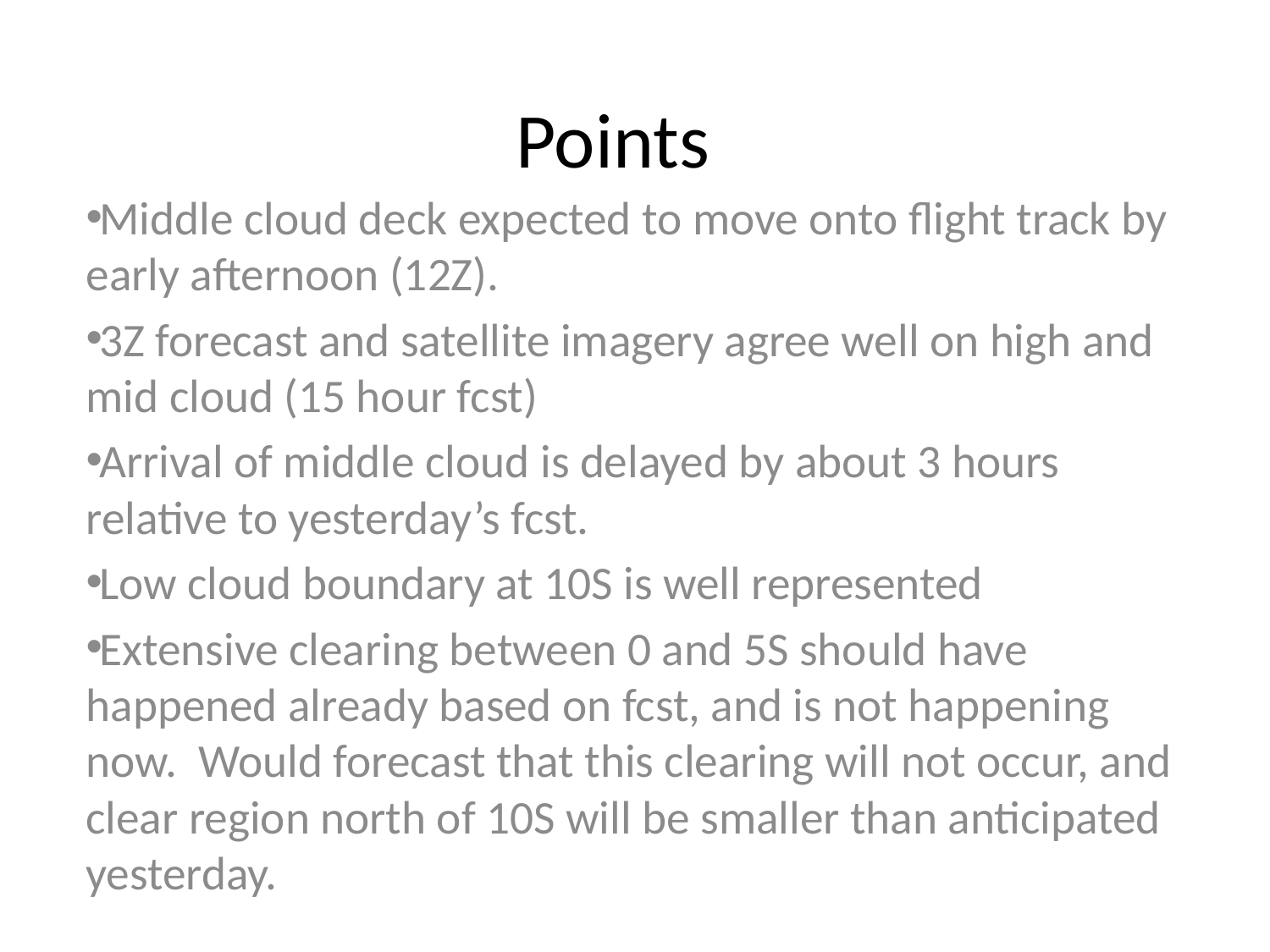

# Points
Middle cloud deck expected to move onto flight track by early afternoon (12Z).
3Z forecast and satellite imagery agree well on high and mid cloud (15 hour fcst)
Arrival of middle cloud is delayed by about 3 hours relative to yesterday’s fcst.
Low cloud boundary at 10S is well represented
Extensive clearing between 0 and 5S should have happened already based on fcst, and is not happening now.  Would forecast that this clearing will not occur, and clear region north of 10S will be smaller than anticipated yesterday.